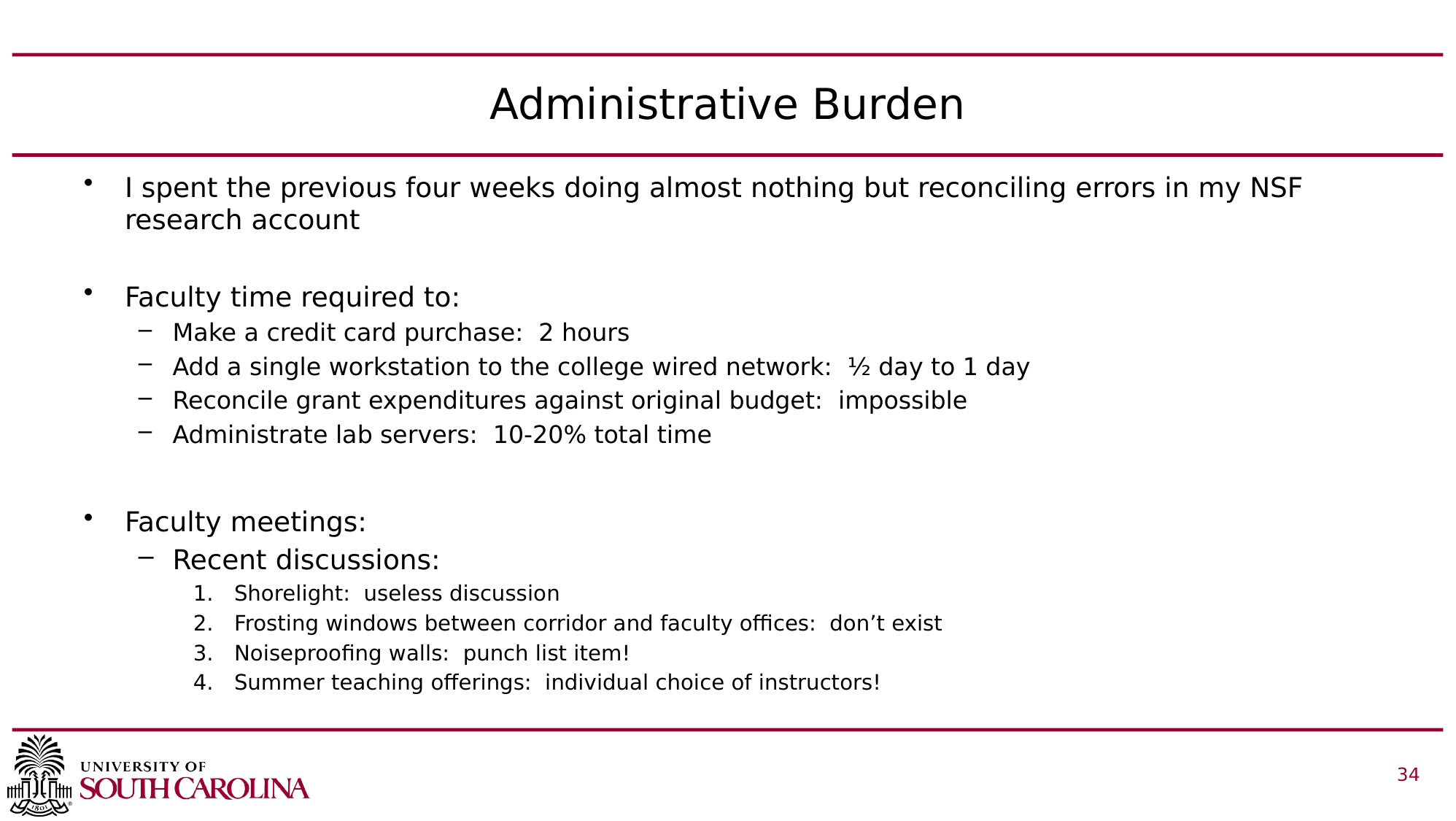

# Administrative Burden
I spent the previous four weeks doing almost nothing but reconciling errors in my NSF research account

Faculty time required to:
Make a credit card purchase:  2 hours
Add a single workstation to the college wired network:  ½ day to 1 day
Reconcile grant expenditures against original budget:  impossible
Administrate lab servers:  10-20% total time

Faculty meetings:
Recent discussions:
Shorelight:  useless discussion
Frosting windows between corridor and faculty offices:  don’t exist
Noiseproofing walls:  punch list item!
Summer teaching offerings:  individual choice of instructors!
 			 34